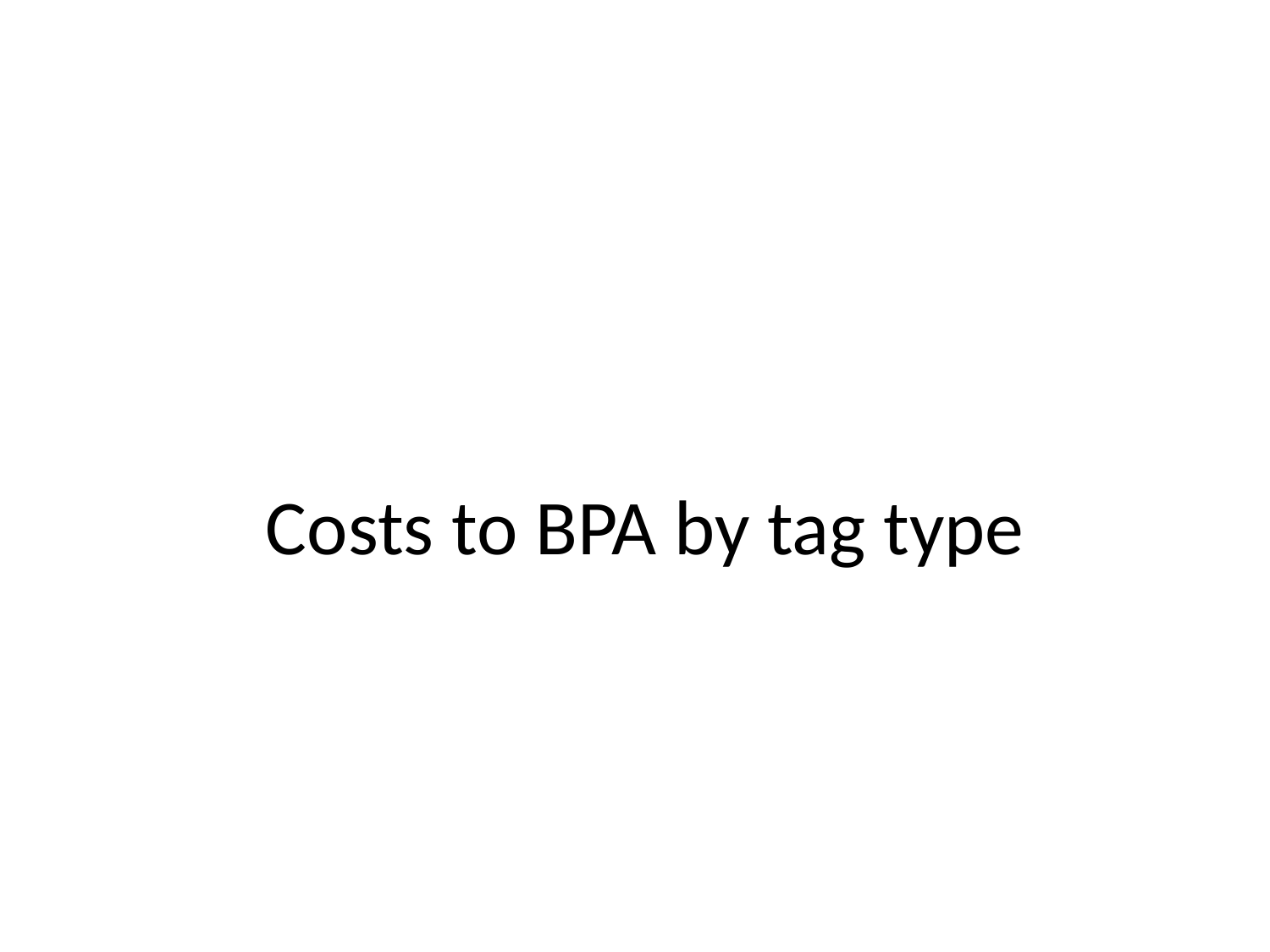

# Costs to BPA by tag type